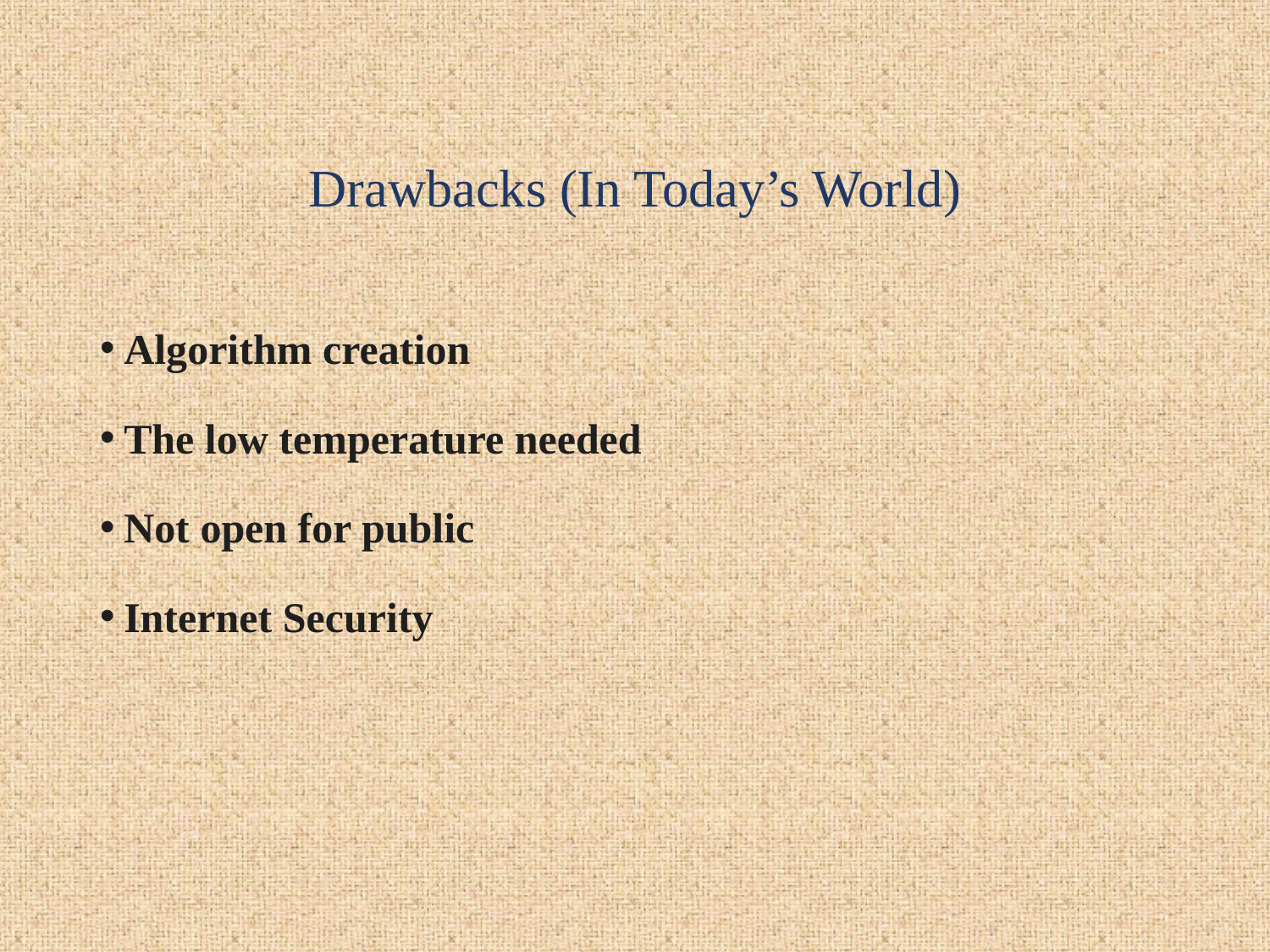

# Drawbacks (In Today’s World)
Algorithm creation
The low temperature needed
Not open for public
Internet Security